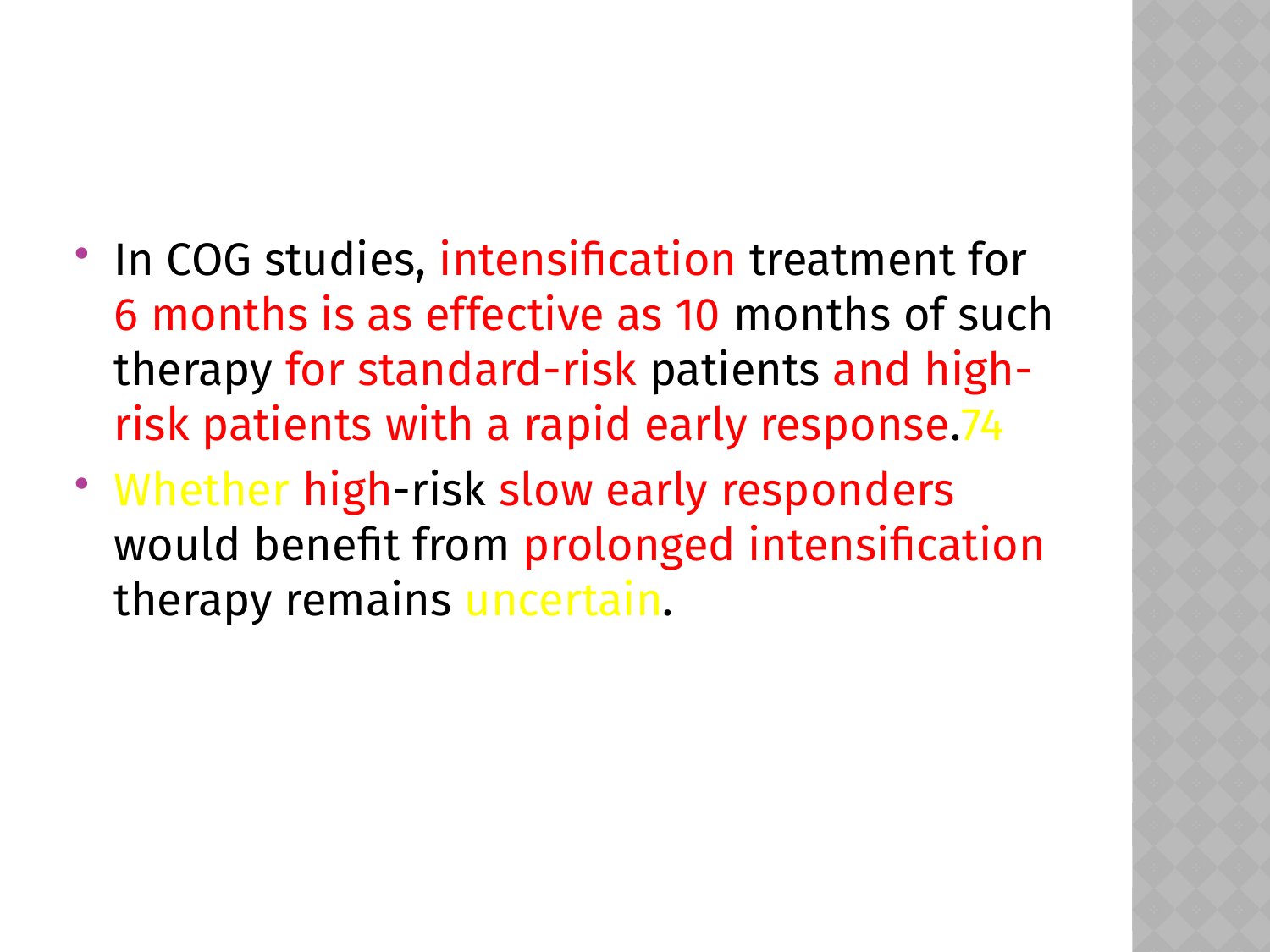

#
In COG studies, intensification treatment for 6 months is as effective as 10 months of such therapy for standard-risk patients and high-risk patients with a rapid early response.74
Whether high-risk slow early responders would benefit from prolonged intensification therapy remains uncertain.